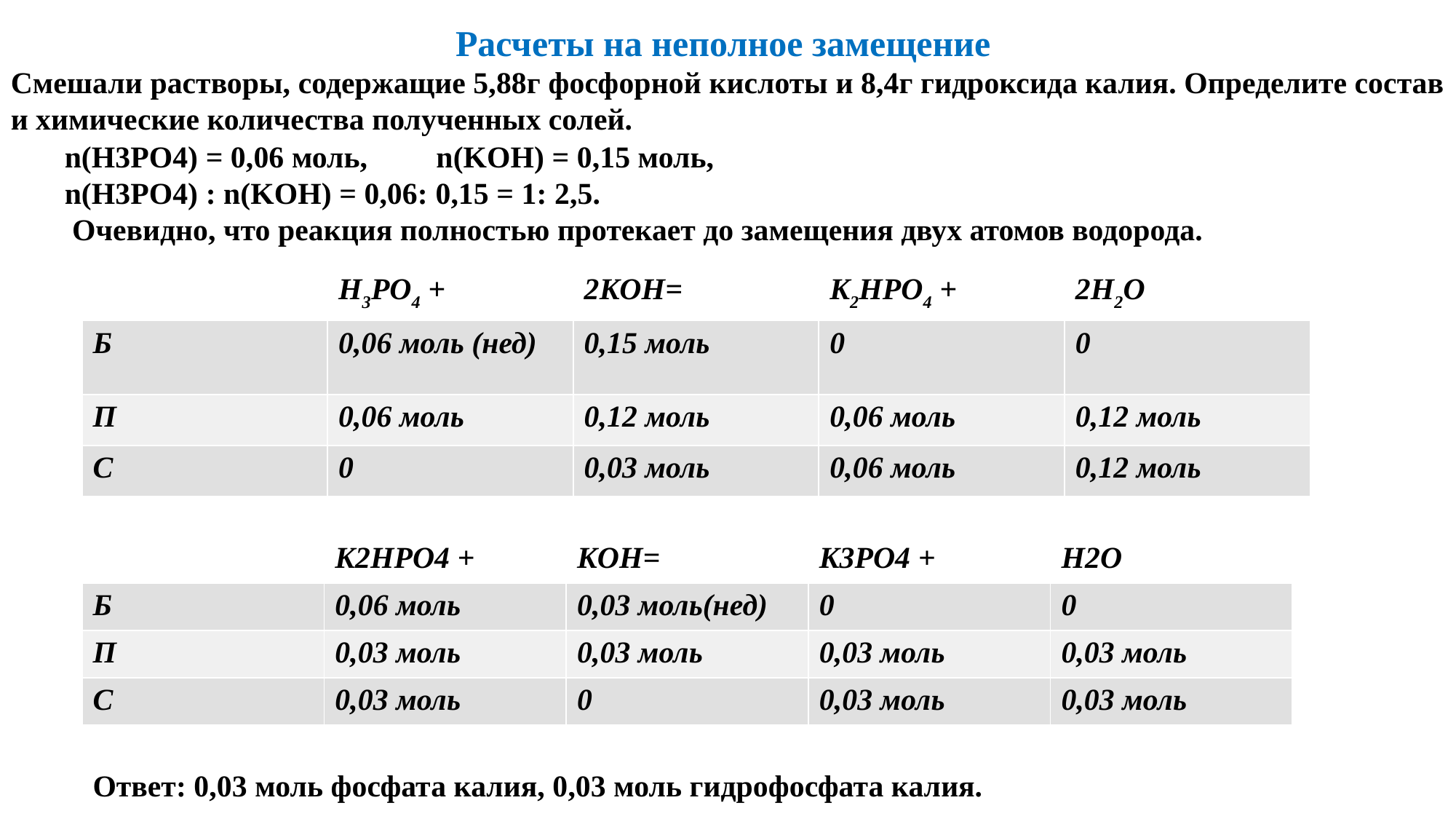

Расчеты на неполное замещение
Смешали растворы, содержащие 5,88г фосфорной кислоты и 8,4г гидроксида калия. Определите состав и химические количества полученных солей.
n(H3PO4) = 0,06 моль,         n(KOH) = 0,15 моль,
n(H3PO4) : n(KOH) = 0,06: 0,15 = 1: 2,5.
 Очевидно, что реакция полностью протекает до замещения двух атомов водорода.

|  | H3PO4 + | 2KOH= | K2HPO4 + | 2H2O |
| --- | --- | --- | --- | --- |
| Б | 0,06 моль (нед) | 0,15 моль | 0 | 0 |
| П | 0,06 моль | 0,12 моль | 0,06 моль | 0,12 моль |
| С | 0 | 0,03 моль | 0,06 моль | 0,12 моль |
|  | K2HPO4 + | KOH= | K3PO4 + | H2O |
| --- | --- | --- | --- | --- |
| Б | 0,06 моль | 0,03 моль(нед) | 0 | 0 |
| П | 0,03 моль | 0,03 моль | 0,03 моль | 0,03 моль |
| С | 0,03 моль | 0 | 0,03 моль | 0,03 моль |
Ответ: 0,03 моль фосфата калия, 0,03 моль гидрофосфата калия.